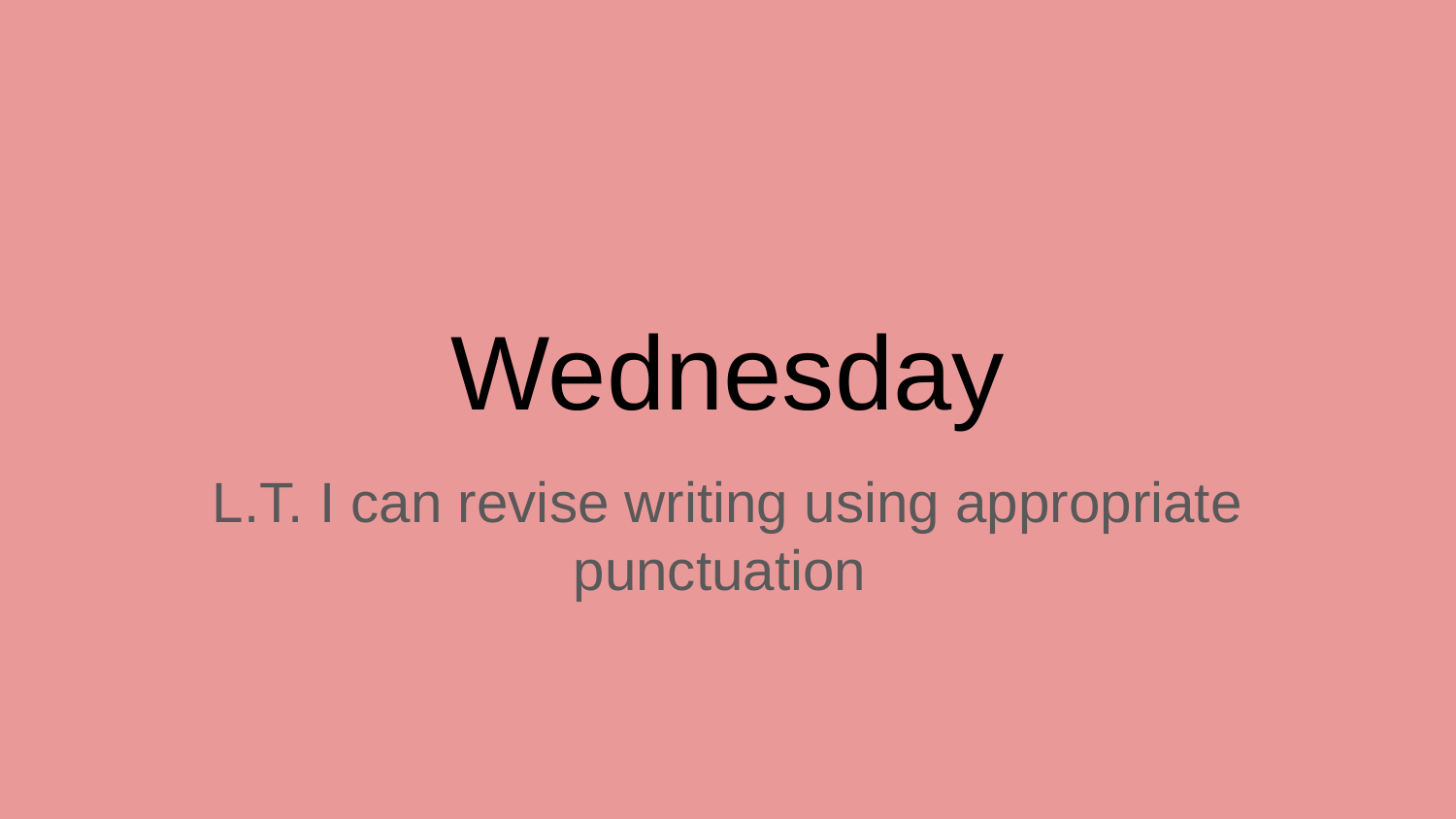

# Wednesday
L.T. I can revise writing using appropriate punctuation